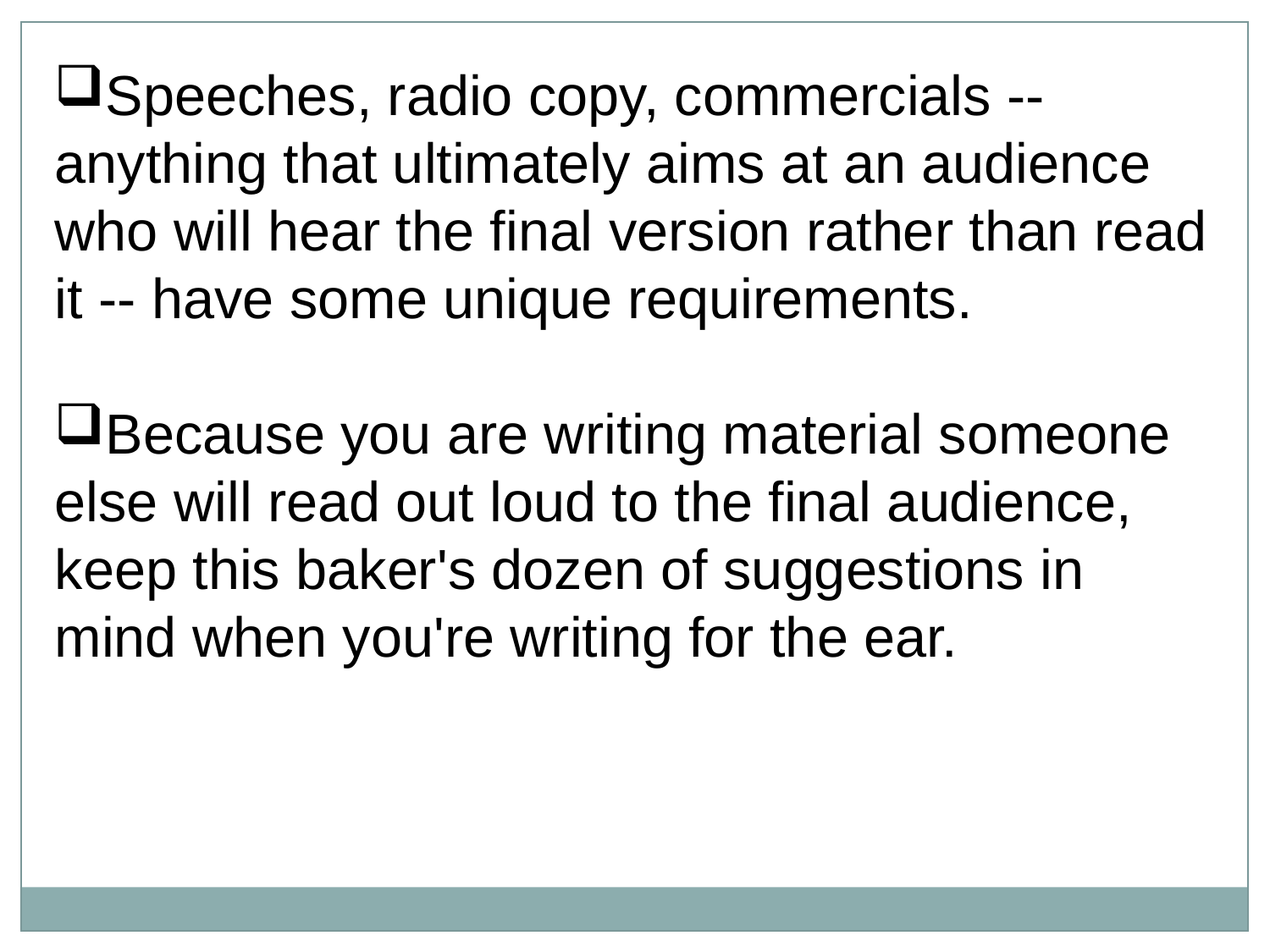

Speeches, radio copy, commercials -- anything that ultimately aims at an audience who will hear the final version rather than read it -- have some unique requirements.

Because you are writing material someone else will read out loud to the final audience, keep this baker's dozen of suggestions in mind when you're writing for the ear.